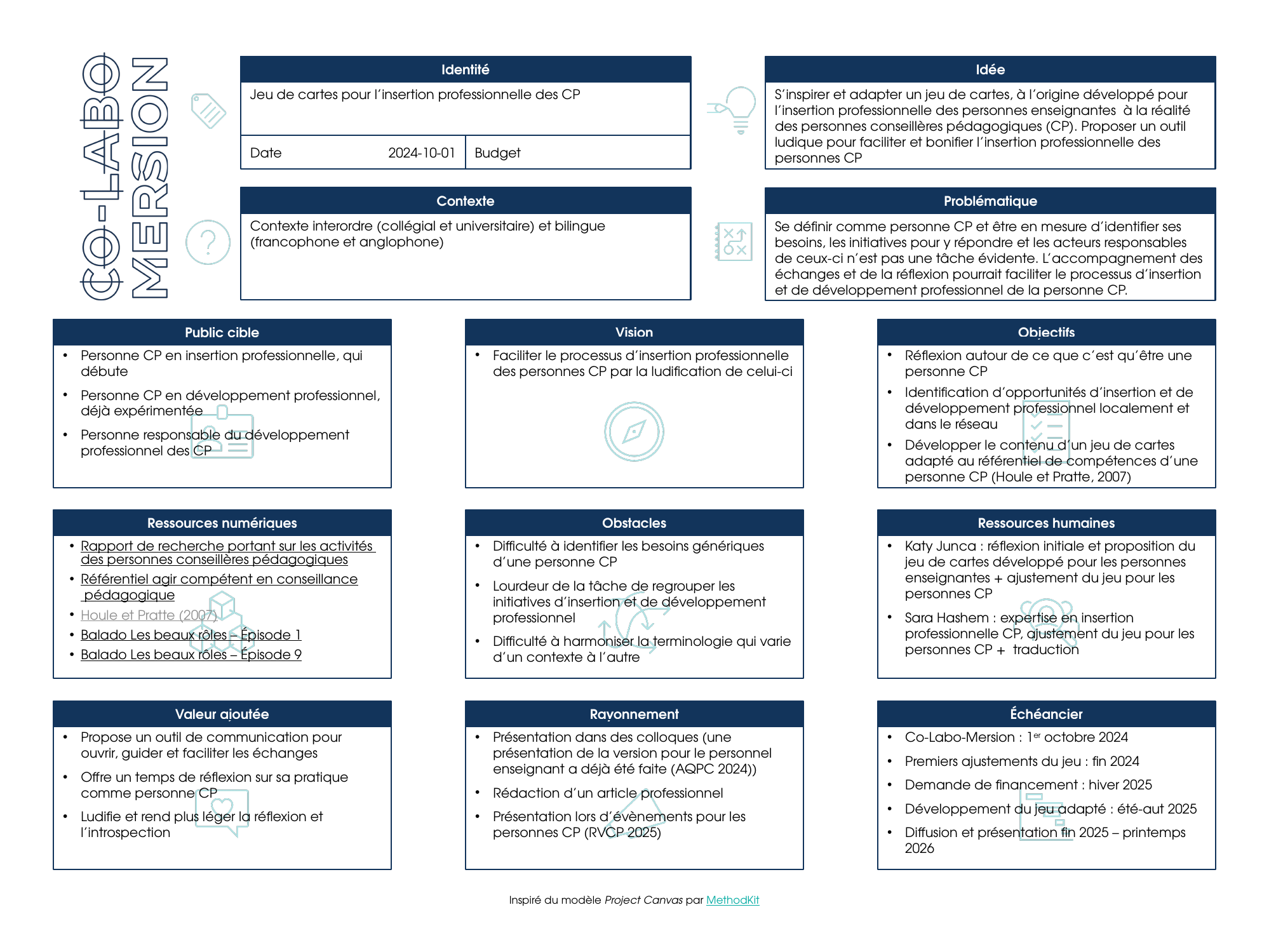

Jeu de cartes pour l’insertion professionnelle des CP
S’inspirer et adapter un jeu de cartes, à l’origine développé pour l’insertion professionnelle des personnes enseignantes  à la réalité des personnes conseillères pédagogiques (CP). Proposer un outil ludique pour faciliter et bonifier l’insertion professionnelle des personnes CP

2024-10-01
Contexte interordre (collégial et universitaire) et bilingue (francophone et anglophone)
Se définir comme personne CP et être en mesure d’identifier ses besoins, les initiatives pour y répondre et les acteurs responsables de ceux-ci n’est pas une tâche évidente. L’accompagnement des échanges et de la réflexion pourrait faciliter le processus d’insertion et de développement professionnel de la personne CP.
Faciliter le processus d’insertion professionnelle des personnes CP par la ludification de celui-ci
Réflexion autour de ce que c’est qu’être une personne CP
Identification d’opportunités d’insertion et de développement professionnel localement et dans le réseau
Développer le contenu d’un jeu de cartes adapté au référentiel de compétences d’une personne CP (Houle et Pratte, 2007)
Personne CP en insertion professionnelle, qui débute
Personne CP en développement professionnel, déjà expérimentée
Personne responsable du développement professionnel des CP
Rapport de recherche portant sur les activités des personnes conseillères pédagogiques
Référentiel agir compétent en conseillance pédagogique
Houle et Pratte (2007)
Balado Les beaux rôles – Épisode 1
Balado Les beaux rôles – Épisode 9
Difficulté à identifier les besoins génériques d’une personne CP
Lourdeur de la tâche de regrouper les initiatives d’insertion et de développement professionnel
Difficulté à harmoniser la terminologie qui varie d’un contexte à l’autre
Katy Junca : réflexion initiale et proposition du jeu de cartes développé pour les personnes enseignantes + ajustement du jeu pour les personnes CP
Sara Hashem : expertise en insertion professionnelle CP, ajustement du jeu pour les personnes CP +  traduction
Propose un outil de communication pour ouvrir, guider et faciliter les échanges
Offre un temps de réflexion sur sa pratique comme personne CP
Ludifie et rend plus léger la réflexion et l’introspection
Présentation dans des colloques (une présentation de la version pour le personnel enseignant a déjà été faite (AQPC 2024))
Rédaction d’un article professionnel
Présentation lors d’évènements pour les personnes CP (RVCP 2025)

Co-Labo-Mersion : 1er octobre 2024
Premiers ajustements du jeu : fin 2024
Demande de financement : hiver 2025
Développement du jeu adapté : été-aut 2025
Diffusion et présentation fin 2025 – printemps 2026